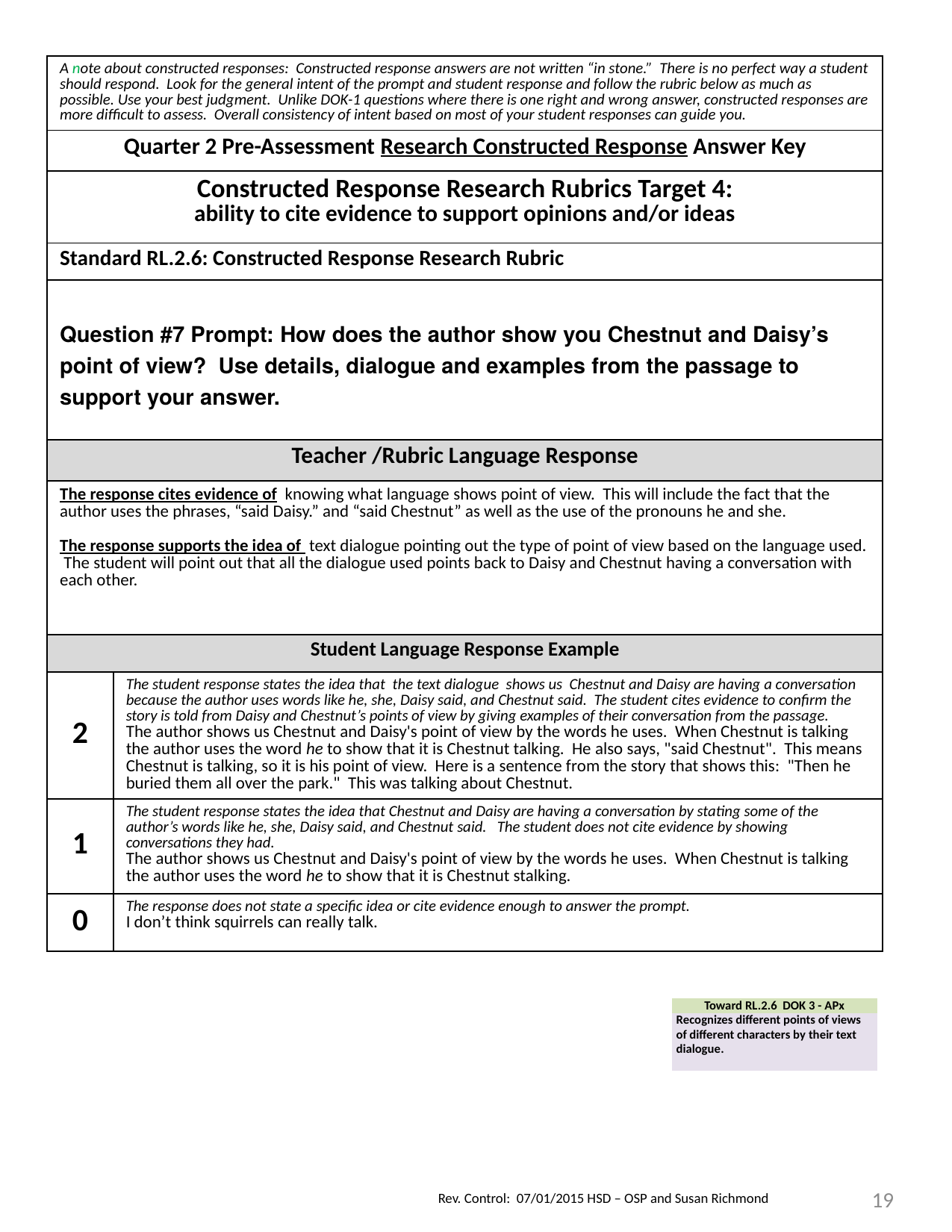

| A note about constructed responses: Constructed response answers are not written “in stone.” There is no perfect way a student should respond. Look for the general intent of the prompt and student response and follow the rubric below as much as possible. Use your best judgment. Unlike DOK-1 questions where there is one right and wrong answer, constructed responses are more difficult to assess. Overall consistency of intent based on most of your student responses can guide you. |  |
| --- | --- |
| Quarter 2 Pre-Assessment Research Constructed Response Answer Key |  |
| Constructed Response Research Rubrics Target 4: ability to cite evidence to support opinions and/or ideas |  |
| Standard RL.2.6: Constructed Response Research Rubric |  |
| Question #7 Prompt: How does the author show you Chestnut and Daisy’s point of view? Use details, dialogue and examples from the passage to support your answer. |  |
| Teacher /Rubric Language Response |  |
| The response cites evidence of knowing what language shows point of view. This will include the fact that the author uses the phrases, “said Daisy.” and “said Chestnut” as well as the use of the pronouns he and she. The response supports the idea of text dialogue pointing out the type of point of view based on the language used. The student will point out that all the dialogue used points back to Daisy and Chestnut having a conversation with each other. |  |
| Student Language Response Example |  |
| 2 | The student response states the idea that the text dialogue shows us Chestnut and Daisy are having a conversation because the author uses words like he, she, Daisy said, and Chestnut said. The student cites evidence to confirm the story is told from Daisy and Chestnut’s points of view by giving examples of their conversation from the passage. The author shows us Chestnut and Daisy's point of view by the words he uses. When Chestnut is talking the author uses the word he to show that it is Chestnut talking. He also says, "said Chestnut". This means Chestnut is talking, so it is his point of view. Here is a sentence from the story that shows this: "Then he buried them all over the park." This was talking about Chestnut. |
| 1 | The student response states the idea that Chestnut and Daisy are having a conversation by stating some of the author’s words like he, she, Daisy said, and Chestnut said. The student does not cite evidence by showing conversations they had. The author shows us Chestnut and Daisy's point of view by the words he uses. When Chestnut is talking the author uses the word he to show that it is Chestnut stalking. |
| 0 | The response does not state a specific idea or cite evidence enough to answer the prompt. I don’t think squirrels can really talk. |
| Toward RL.2.6 DOK 3 - APx |
| --- |
| Recognizes different points of views of different characters by their text dialogue. |
19